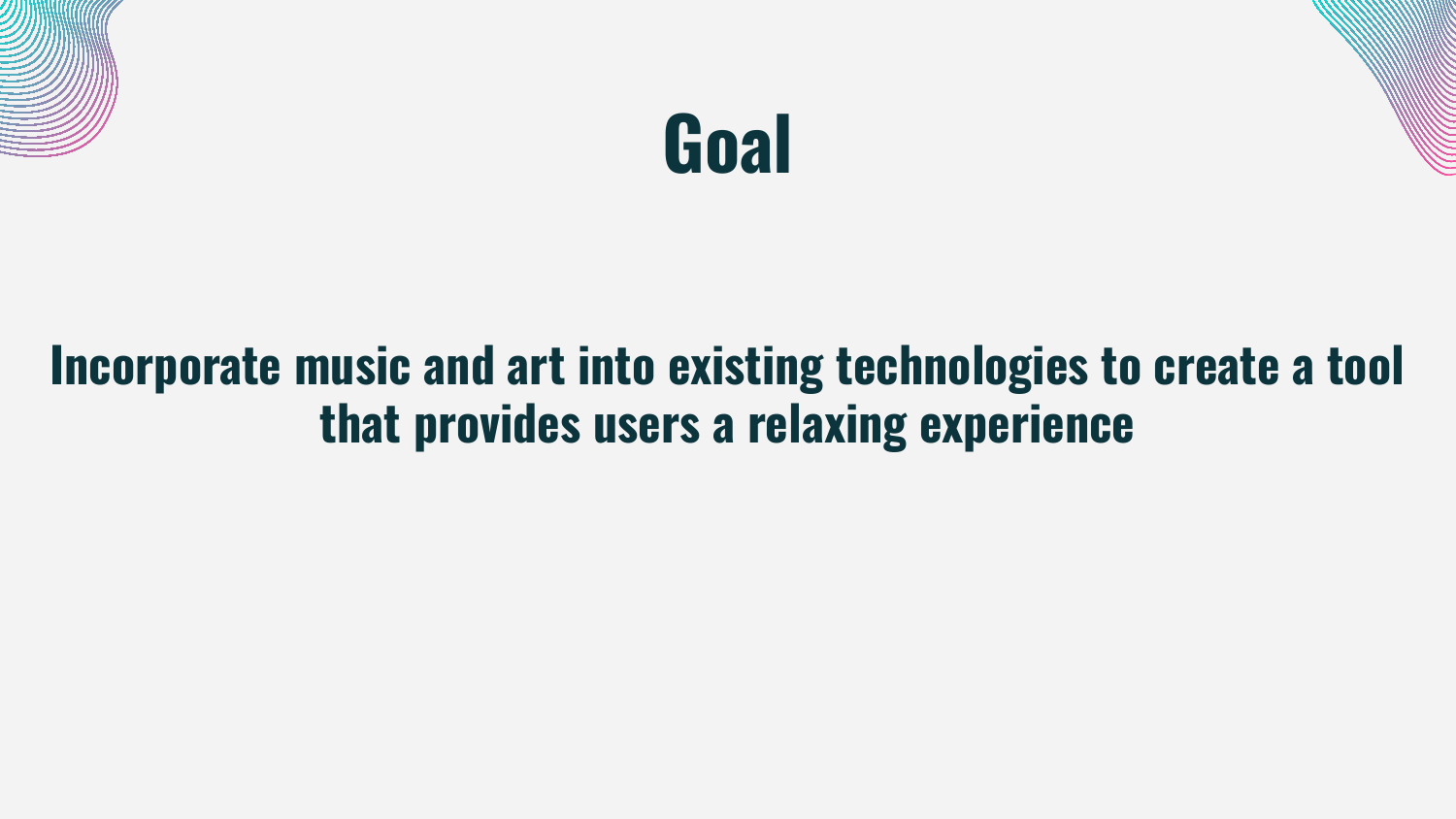

# Goal
Incorporate music and art into existing technologies to create a tool that provides users a relaxing experience